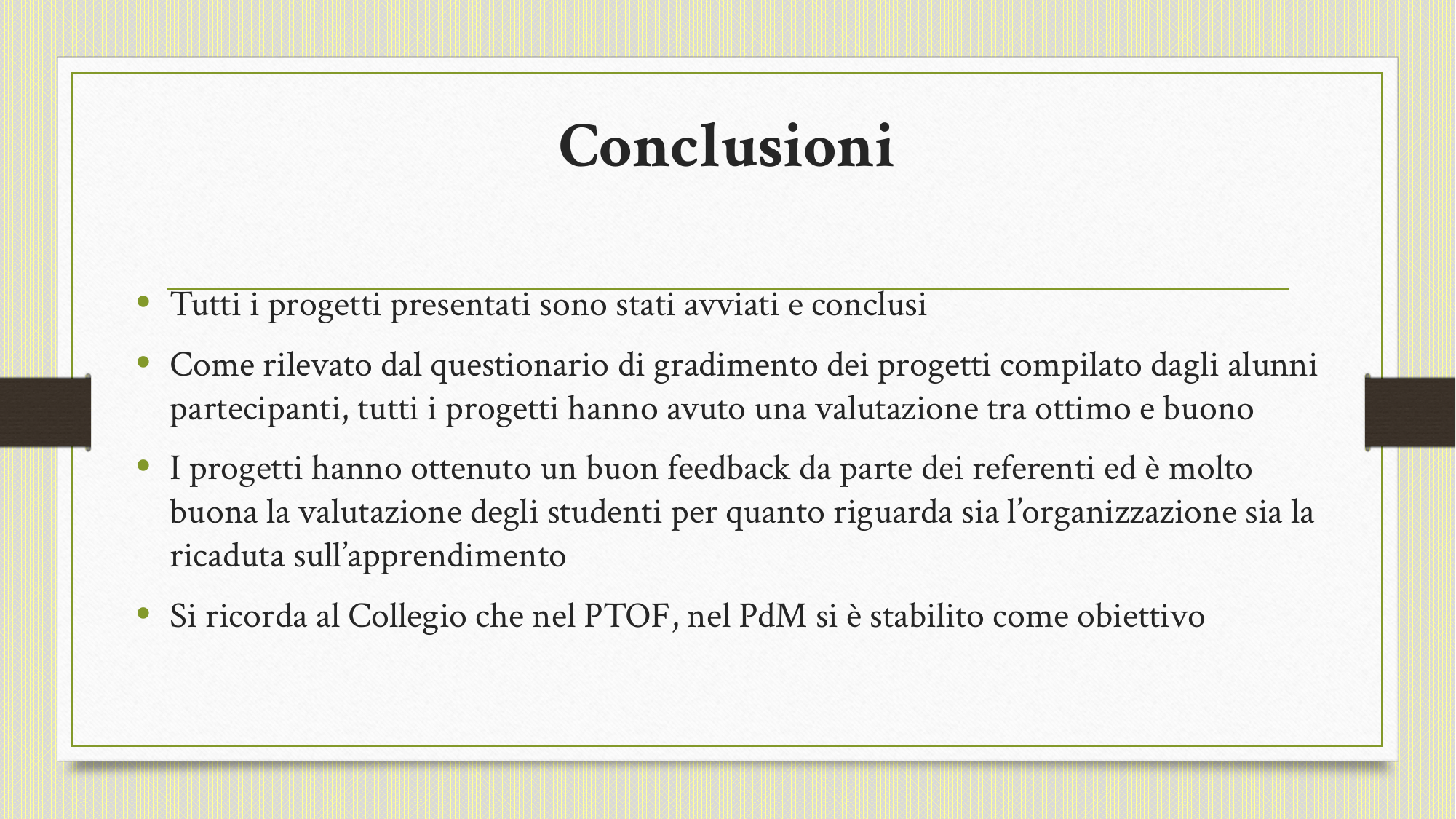

# Conclusioni
Tutti i progetti presentati sono stati avviati e conclusi
Come rilevato dal questionario di gradimento dei progetti compilato dagli alunni partecipanti, tutti i progetti hanno avuto una valutazione tra ottimo e buono
I progetti hanno ottenuto un buon feedback da parte dei referenti ed è molto buona la valutazione degli studenti per quanto riguarda sia l’organizzazione sia la ricaduta sull’apprendimento
Si ricorda al Collegio che nel PTOF, nel PdM si è stabilito come obiettivo